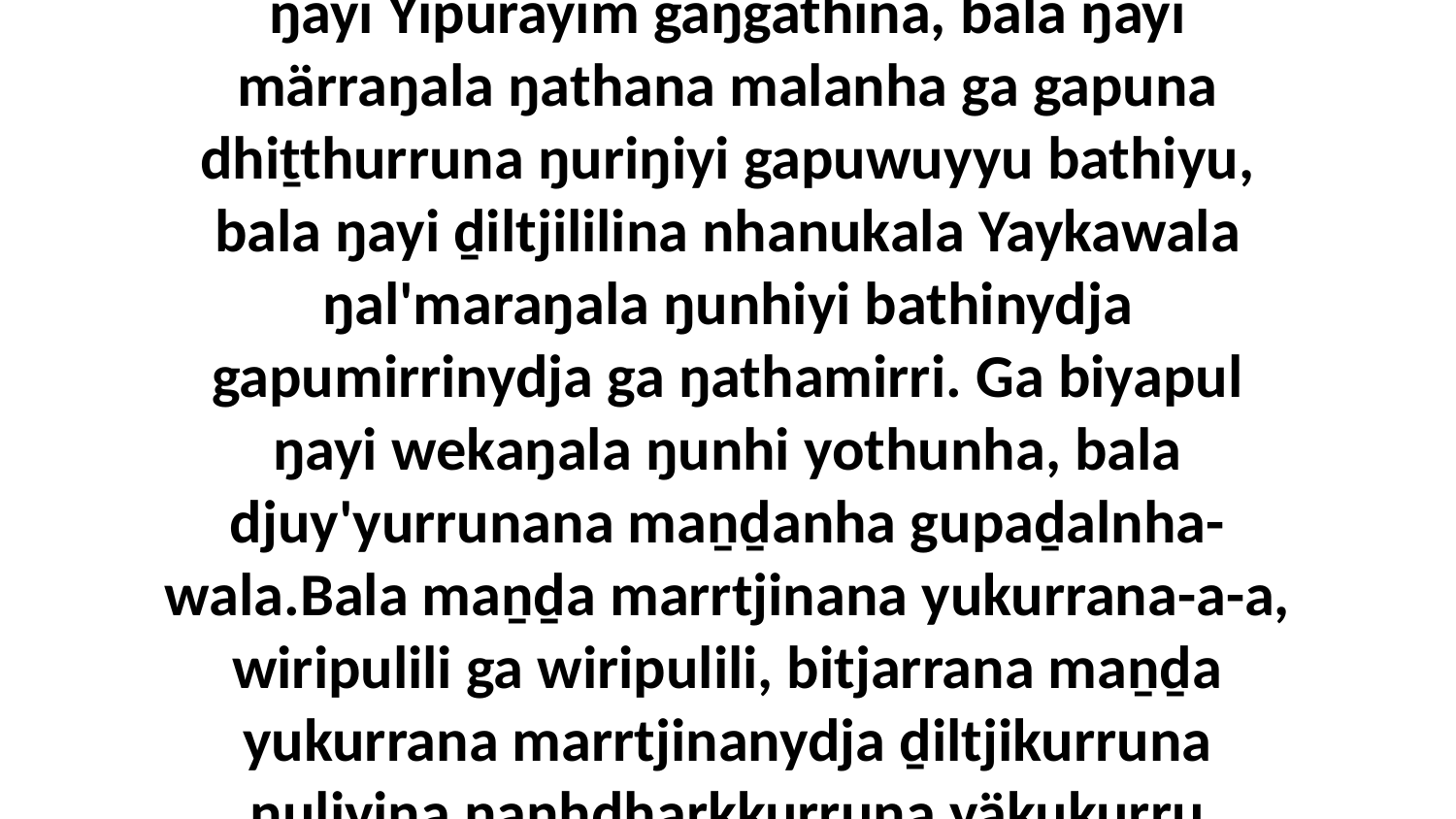

14 Ga wiripuŋuyuna munhakumirri waluyu ŋayi Yipurayim gaŋgathina, bala ŋayi märraŋala ŋathana malanha ga gapuna dhiṯthurruna ŋuriŋiyi gapuwuyyu bathiyu, bala ŋayi ḏiltjililina nhanukala Yaykawala ŋal'maraŋala ŋunhiyi bathinydja gapumirrinydja ga ŋathamirri. Ga biyapul ŋayi wekaŋala ŋunhi yothunha, bala djuy'yurrunana maṉḏanha gupaḏalnha-wala.Bala maṉḏa marrtjinana yukurrana-a-a, wiripulili ga wiripulili, bitjarrana maṉḏa yukurrana marrtjinanydja ḏiltjikurruna ŋuliyina ŋanhdharkkurruna yäkukurru Biratjipakurru.